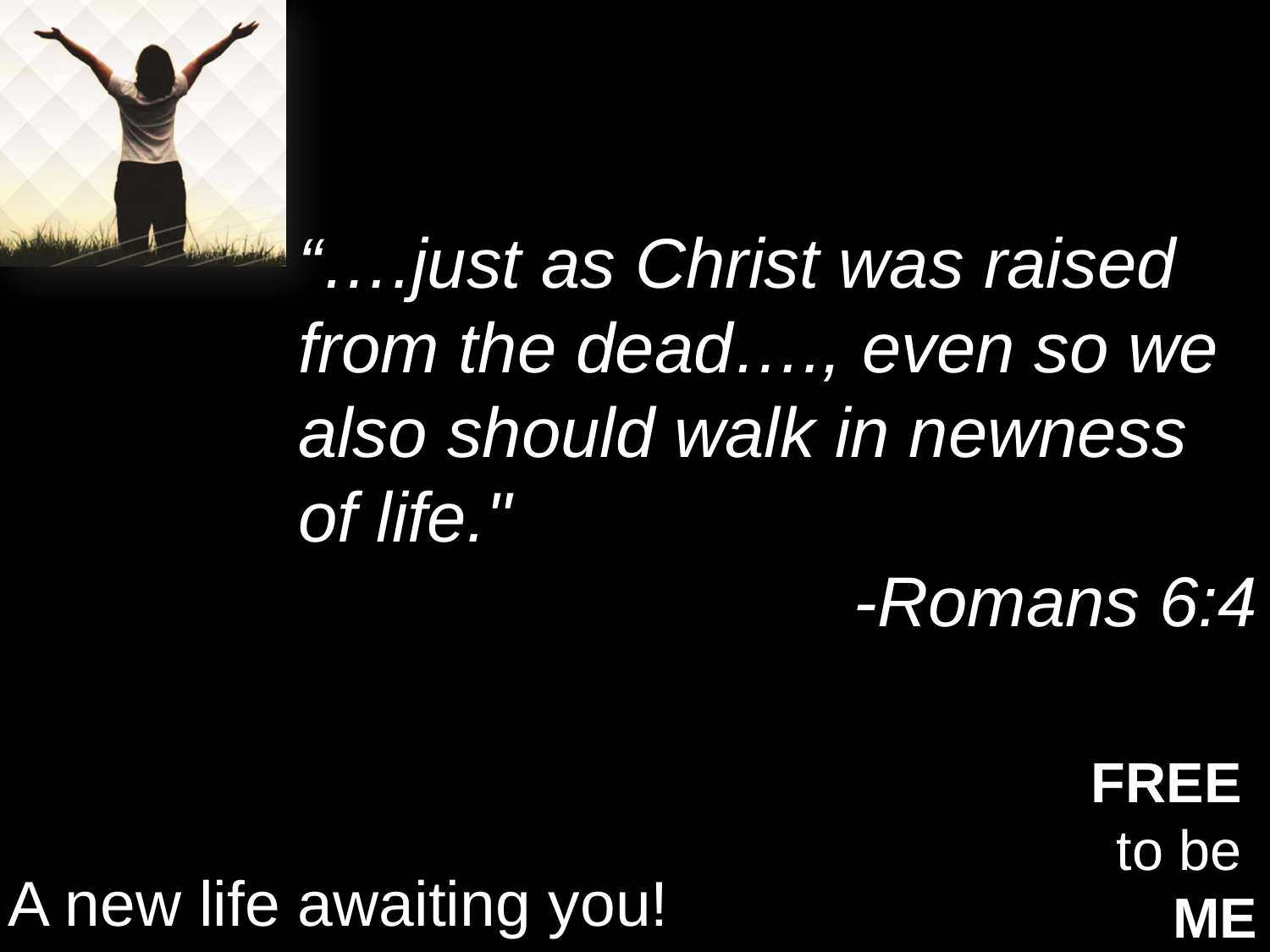

“….just as Christ was raised from the dead…., even so we also should walk in newness of life."
-Romans 6:4
A new life awaiting you!